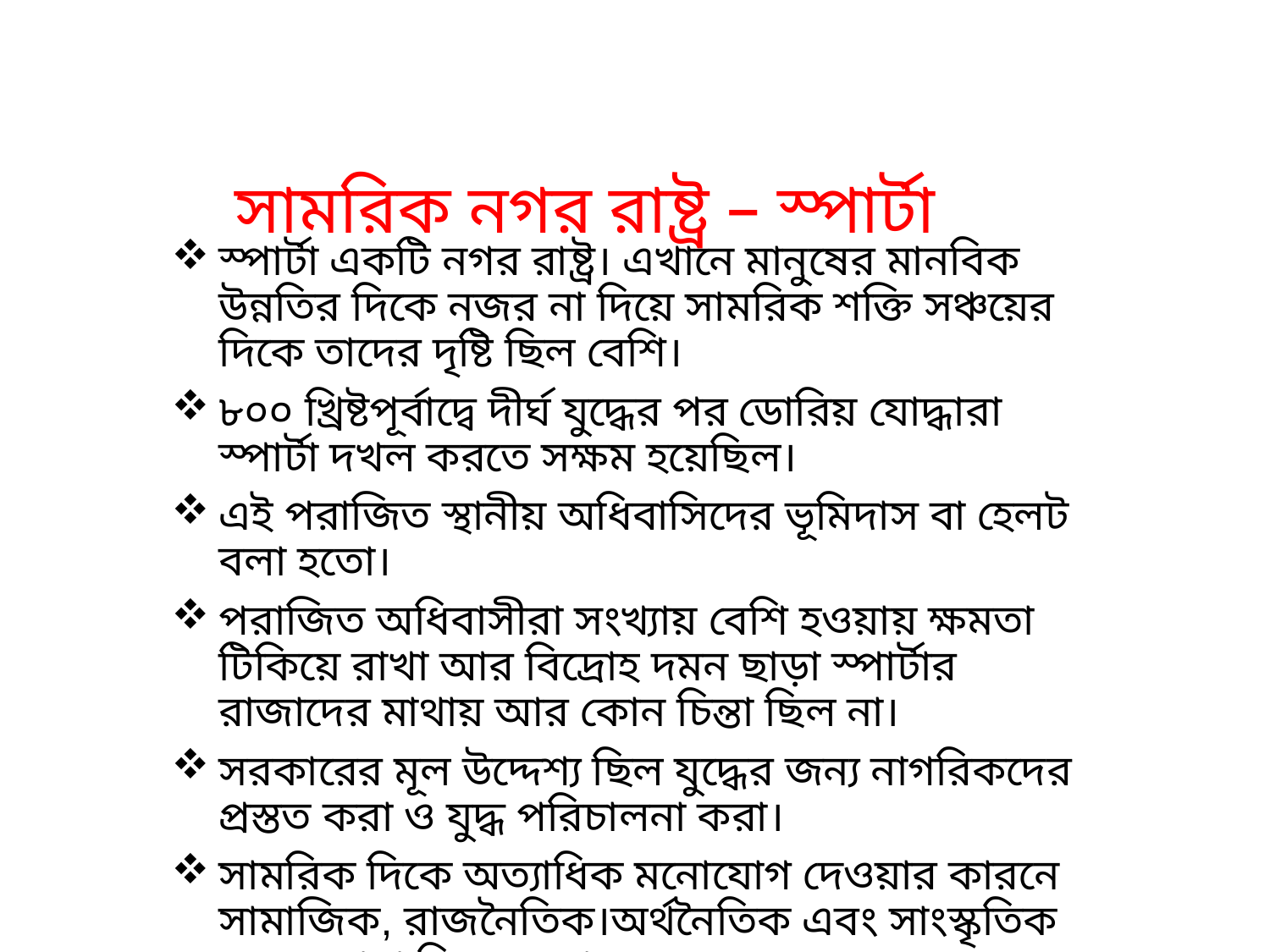

# সামরিক নগর রাষ্ট্র – স্পার্টা
স্পার্টা একটি নগর রাষ্ট্র। এখানে মানুষের মানবিক উন্নতির দিকে নজর না দিয়ে সামরিক শক্তি সঞ্চয়ের দিকে তাদের দৃষ্টি ছিল বেশি।
৮০০ খ্রিষ্টপূর্বাদ্বে দীর্ঘ যুদ্ধের পর ডোরিয় যোদ্ধারা স্পার্টা দখল করতে সক্ষম হয়েছিল।
এই পরাজিত স্থানীয় অধিবাসিদের ভূমিদাস বা হেলট বলা হতো।
পরাজিত অধিবাসীরা সংখ্যায় বেশি হওয়ায় ক্ষমতা টিকিয়ে রাখা আর বিদ্রোহ দমন ছাড়া স্পার্টার রাজাদের মাথায় আর কোন চিন্তা ছিল না।
সরকারের মূল উদ্দেশ্য ছিল যুদ্ধের জন্য নাগরিকদের প্রস্তত করা ও যুদ্ধ পরিচালনা করা।
সামরিক দিকে অত্যাধিক মনোযোগ দেওয়ার কারনে সামাজিক, রাজনৈতিক।অর্থনৈতিক এবং সাংস্কৃতিক ক্ষেত্রে তারা ছিল অনগ্রসর।